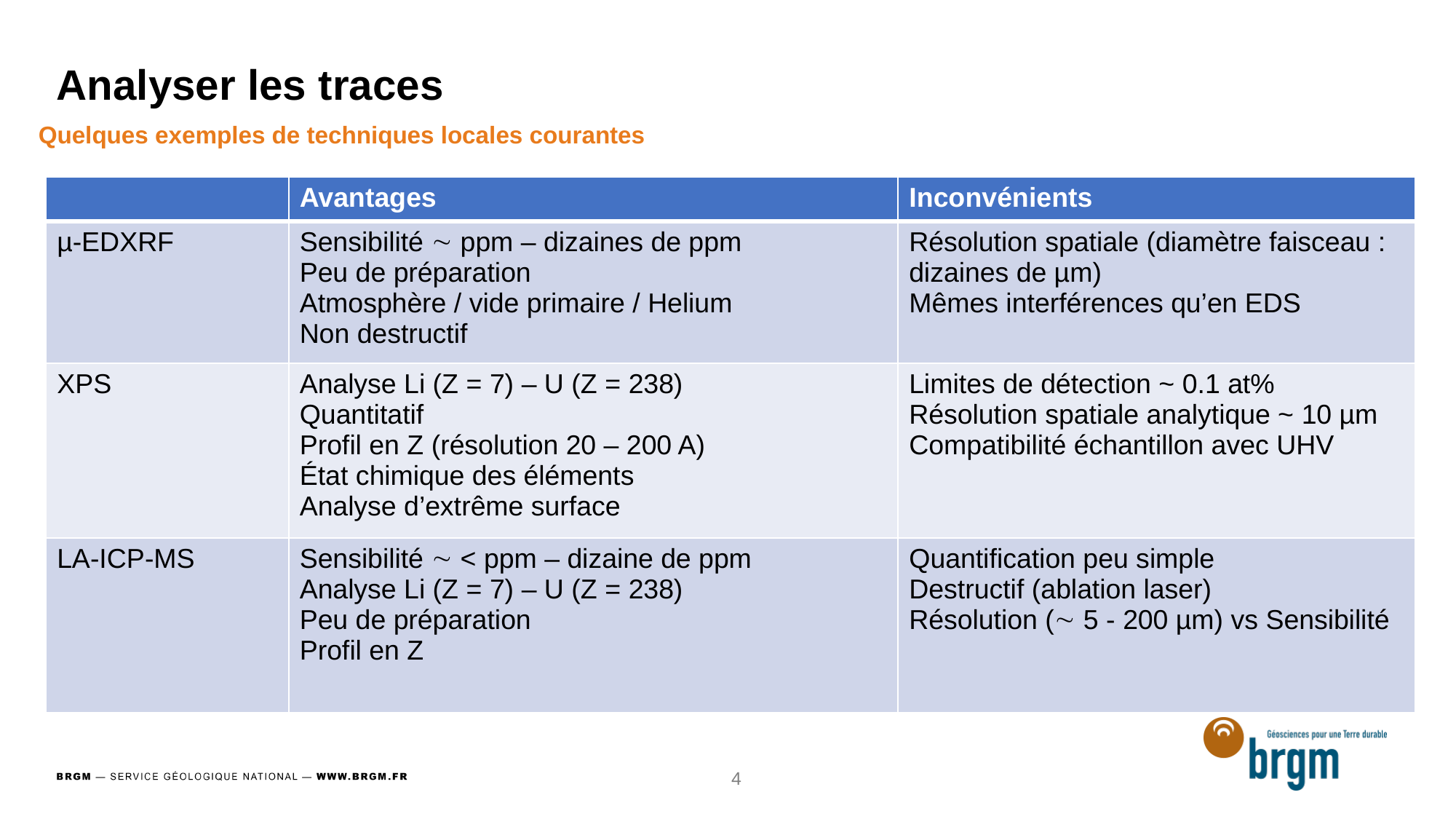

Analyser les traces
Quelques exemples de techniques locales courantes

|  | Avantages | Inconvénients |
| --- | --- | --- |
| µ-EDXRF | Sensibilité ∼ ppm – dizaines de ppm Peu de préparation Atmosphère / vide primaire / Helium Non destructif | Résolution spatiale (diamètre faisceau : dizaines de µm) Mêmes interférences qu’en EDS |
| XPS | Analyse Li (Z = 7) – U (Z = 238) Quantitatif Profil en Z (résolution 20 – 200 A) État chimique des éléments Analyse d’extrême surface | Limites de détection ~ 0.1 at% Résolution spatiale analytique ~ 10 µm Compatibilité échantillon avec UHV |
| LA-ICP-MS | Sensibilité ∼ < ppm – dizaine de ppm Analyse Li (Z = 7) – U (Z = 238) Peu de préparation Profil en Z | Quantification peu simple Destructif (ablation laser) Résolution (∼ 5 - 200 µm) vs Sensibilité |
4